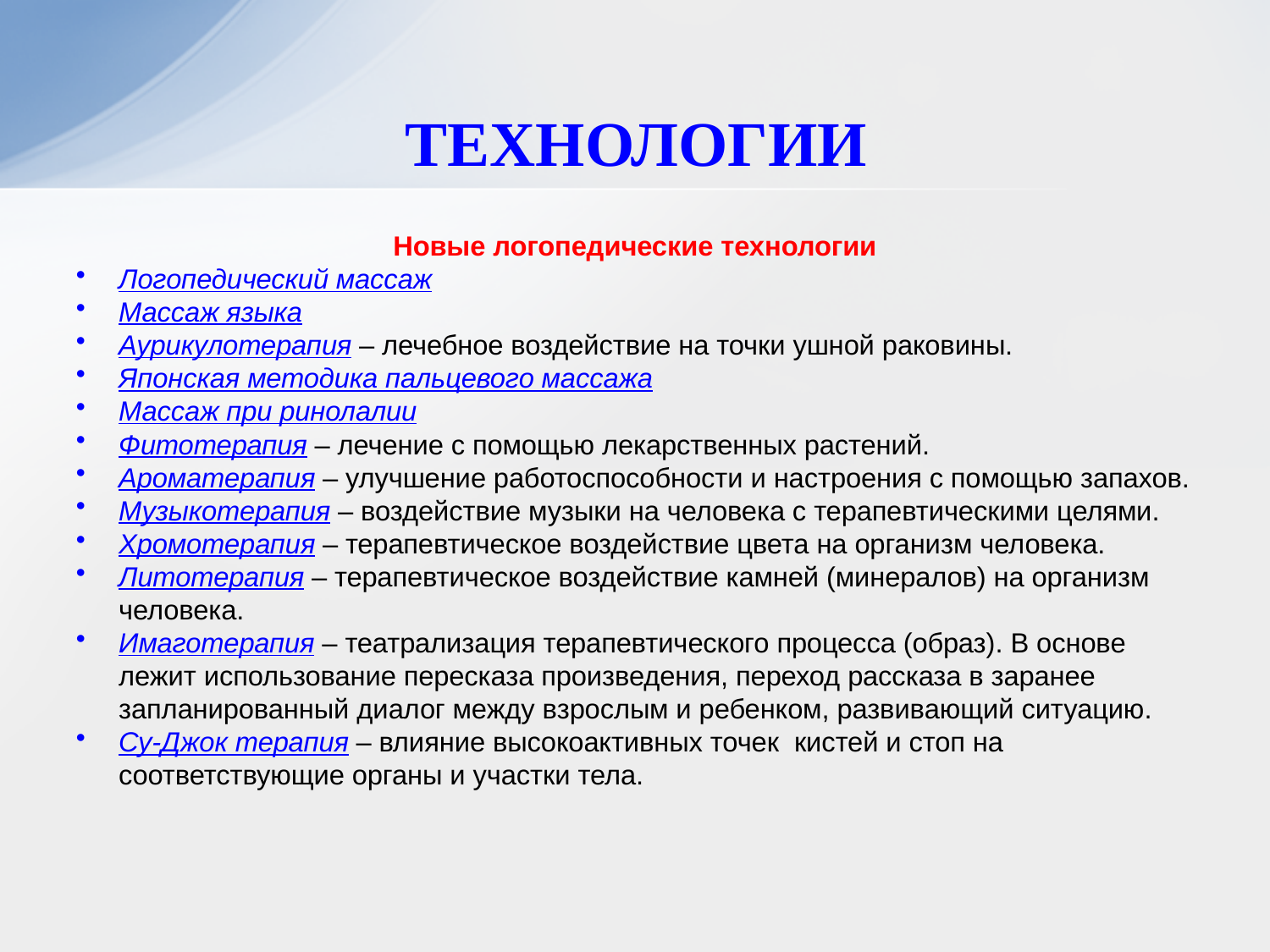

# ТЕХНОЛОГИИ
Новые логопедические технологии
Логопедический массаж
Массаж языка
Аурикулотерапия – лечебное воздействие на точки ушной раковины.
Японская методика пальцевого массажа
Массаж при ринолалии
Фитотерапия – лечение с помощью лекарственных растений.
Ароматерапия – улучшение работоспособности и настроения с помощью запахов.
Музыкотерапия – воздействие музыки на человека с терапевтическими целями.
Хромотерапия – терапевтическое воздействие цвета на организм человека.
Литотерапия – терапевтическое воздействие камней (минералов) на организм человека.
Имаготерапия – театрализация терапевтического процесса (образ). В основе лежит использование пересказа произведения, переход рассказа в заранее запланированный диалог между взрослым и ребенком, развивающий ситуацию.
Су-Джок терапия – влияние высокоактивных точек  кистей и стоп на соответствующие органы и участки тела.